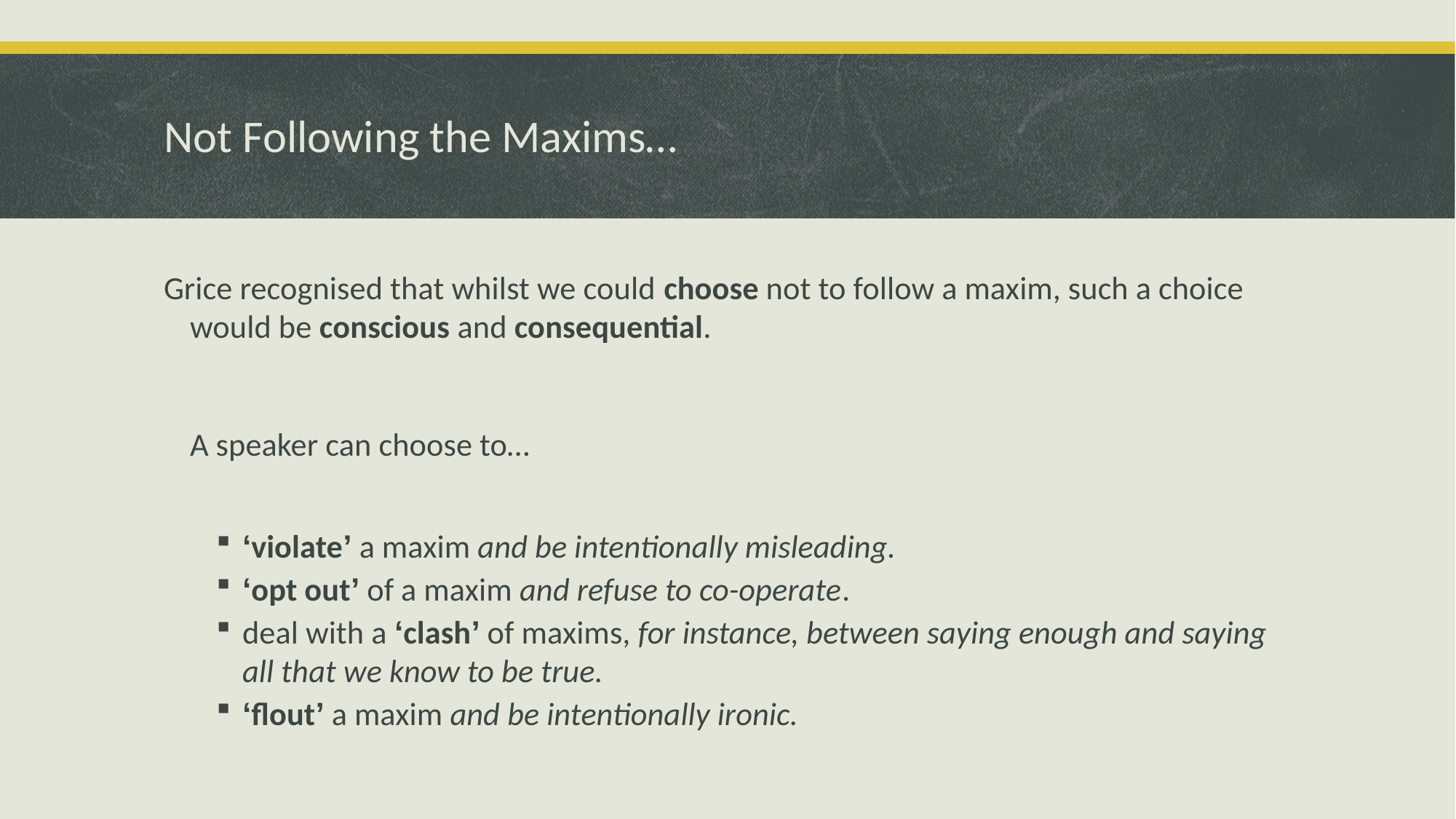

# Not Following the Maxims…
Grice recognised that whilst we could choose not to follow a maxim, such a choice would be conscious and consequential.

	A speaker can choose to…

‘violate’ a maxim and be intentionally misleading.
‘opt out’ of a maxim and refuse to co-operate.
deal with a ‘clash’ of maxims, for instance, between saying enough and saying all that we know to be true.
‘flout’ a maxim and be intentionally ironic.